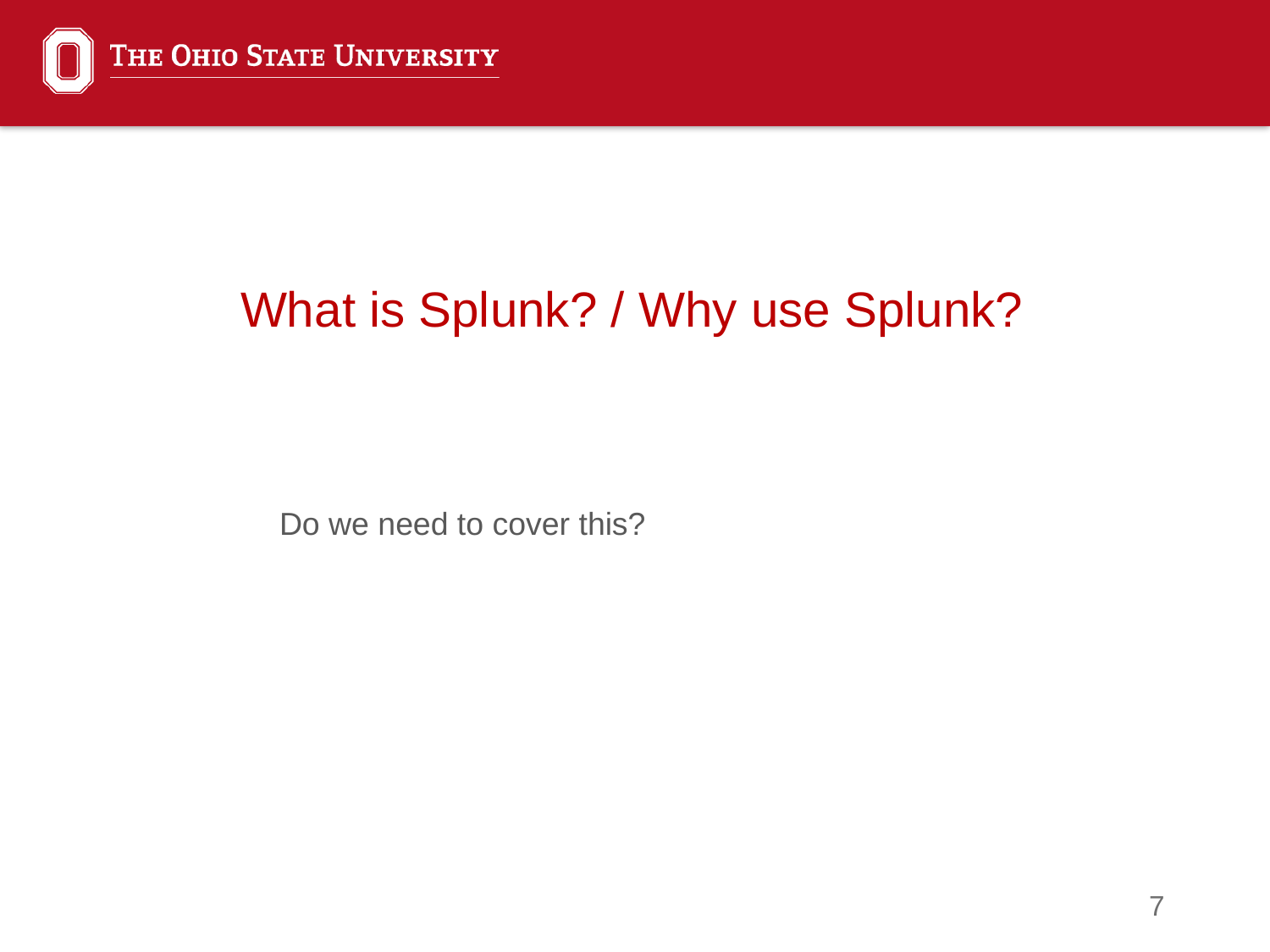

What is Splunk? / Why use Splunk?
Do we need to cover this?